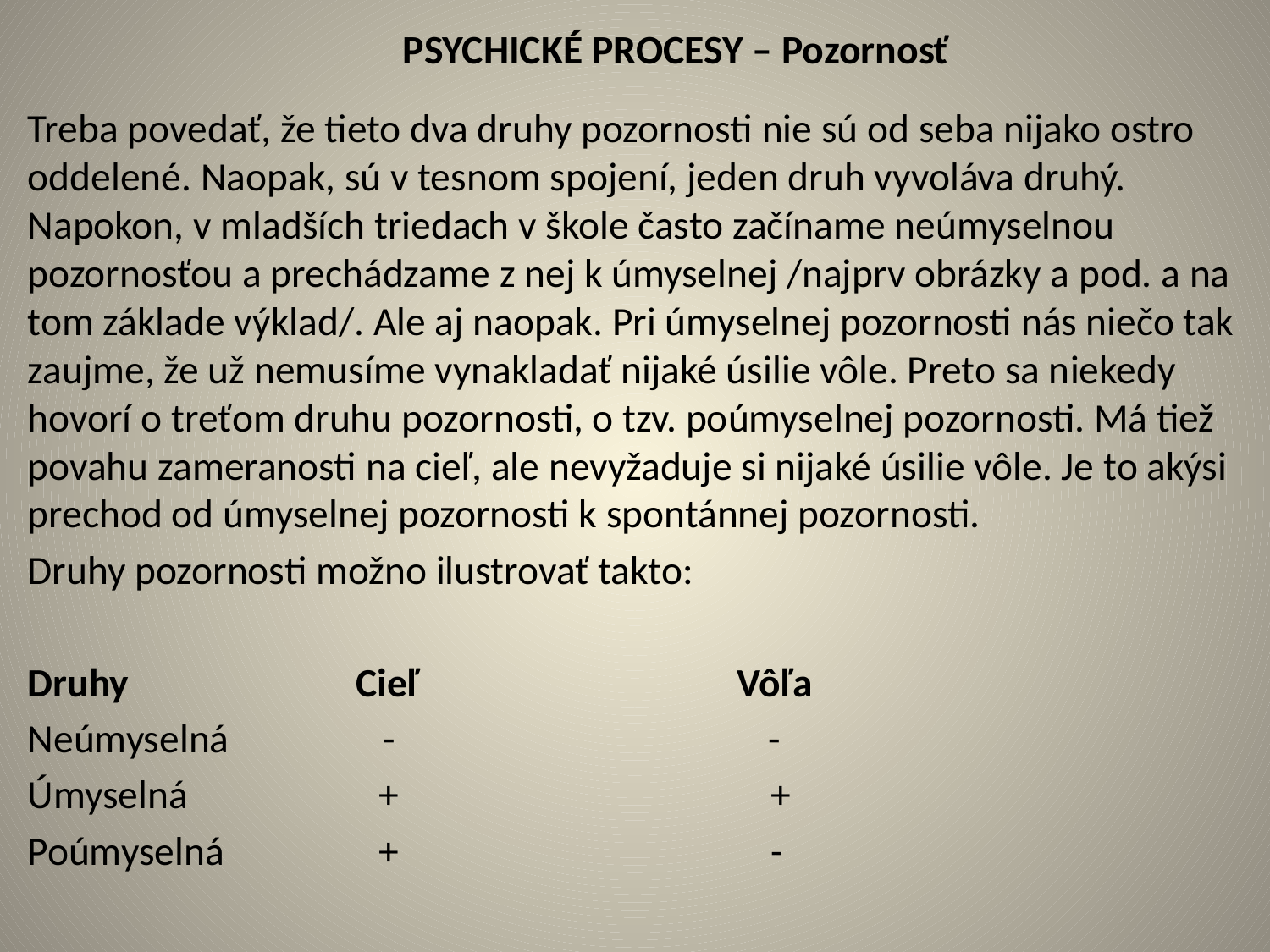

# PSYCHICKÉ PROCESY – Pozornosť
Treba povedať, že tieto dva druhy pozornosti nie sú od seba nijako ostro oddelené. Naopak, sú v tesnom spojení, jeden druh vyvoláva druhý. Napokon, v mladších triedach v škole často začíname neúmyselnou pozornosťou a prechádzame z nej k úmyselnej /najprv obrázky a pod. a na tom základe výklad/. Ale aj naopak. Pri úmyselnej pozornosti nás niečo tak zaujme, že už nemusíme vynakladať nijaké úsilie vôle. Preto sa niekedy hovorí o treťom druhu pozornosti, o tzv. poúmyselnej pozornosti. Má tiež povahu zameranosti na cieľ, ale nevyžaduje si nijaké úsilie vôle. Je to akýsi prechod od úmyselnej pozornosti k spontánnej pozornosti.
Druhy pozornosti možno ilustrovať takto:

Druhy                         Cieľ                                   Vôľa
Neúmyselná                 -                                         -
Úmyselná                     +                                         +
Poúmyselná                 +                                         -